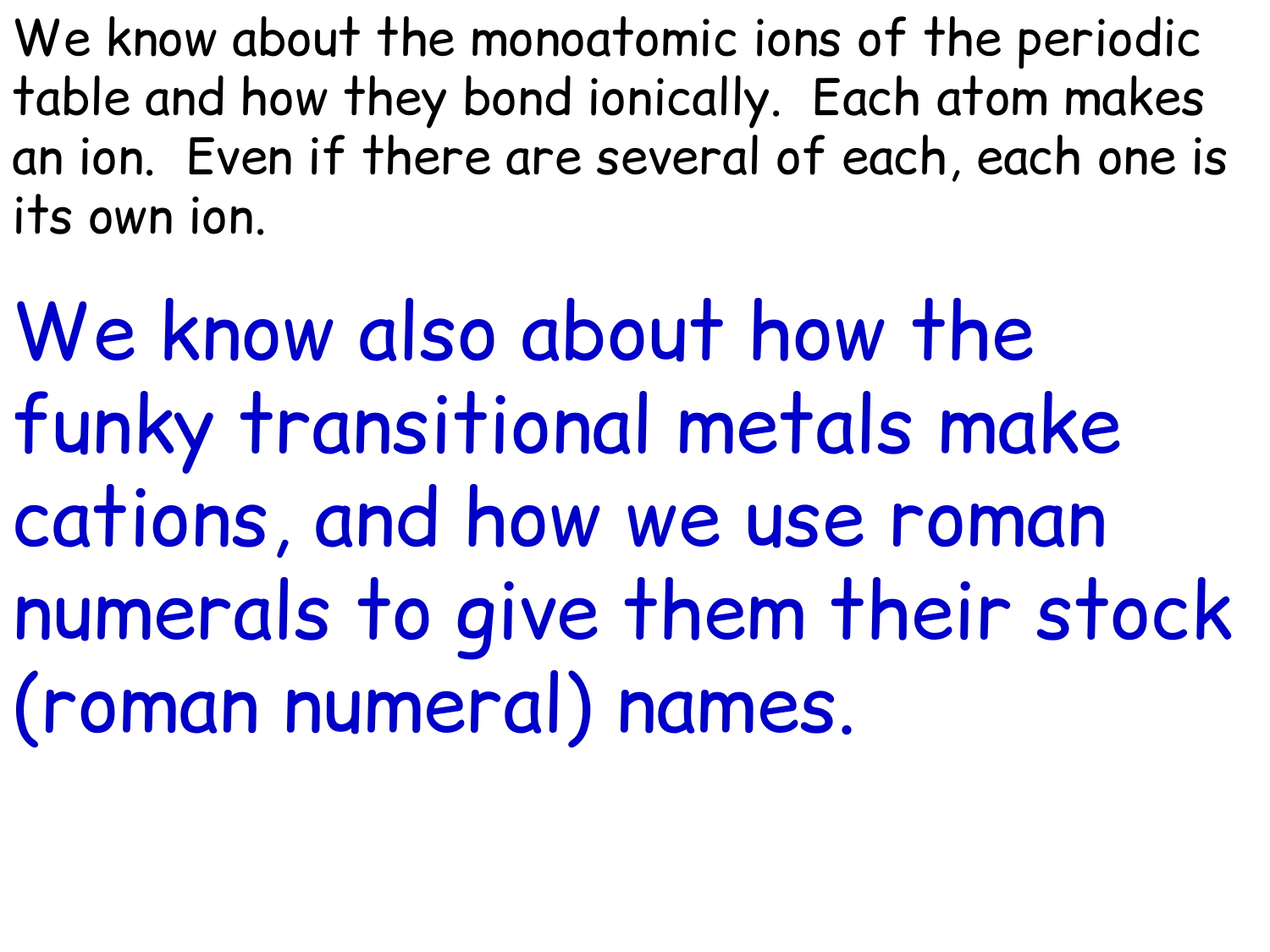

We know about the monoatomic ions of the periodic table and how they bond ionically.  Each atom makes an ion.  Even if there are several of each, each one is its own ion.
We know also about how the funky transitional metals make cations, and how we use roman numerals to give them their stock (roman numeral) names.